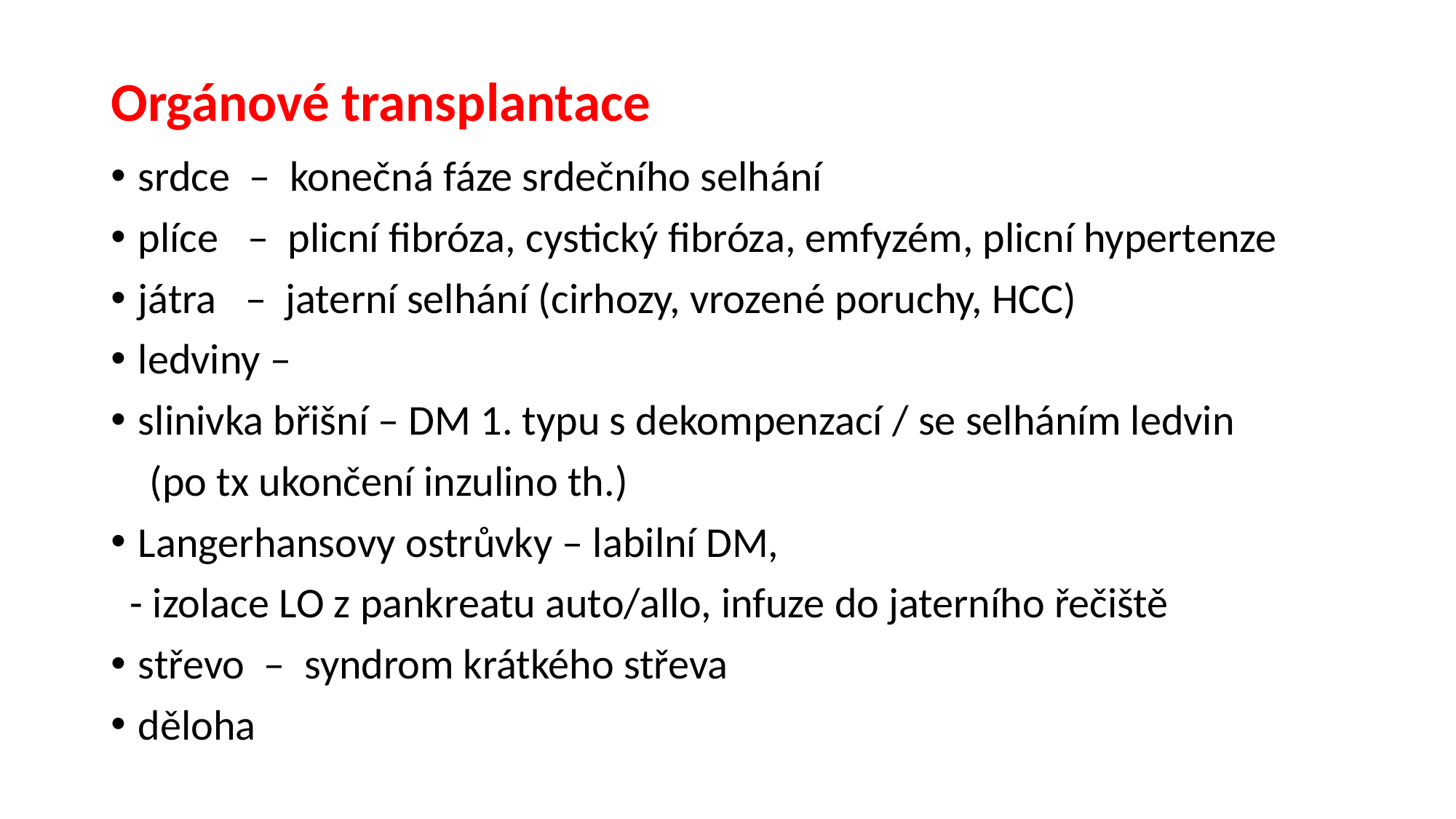

# Orgánové transplantace
srdce  –  konečná fáze srdečního selhání
plíce   –  plicní fibróza, cystický fibróza, emfyzém, plicní hypertenze
játra   –  jaterní selhání (cirhozy, vrozené poruchy, HCC)
ledviny –
slinivka břišní – DM 1. typu s dekompenzací / se selháním ledvin
    (po tx ukončení inzulino th.)
Langerhansovy ostrůvky – labilní DM,
  - izolace LO z pankreatu auto/allo, infuze do jaterního řečiště
střevo  –  syndrom krátkého střeva
děloha